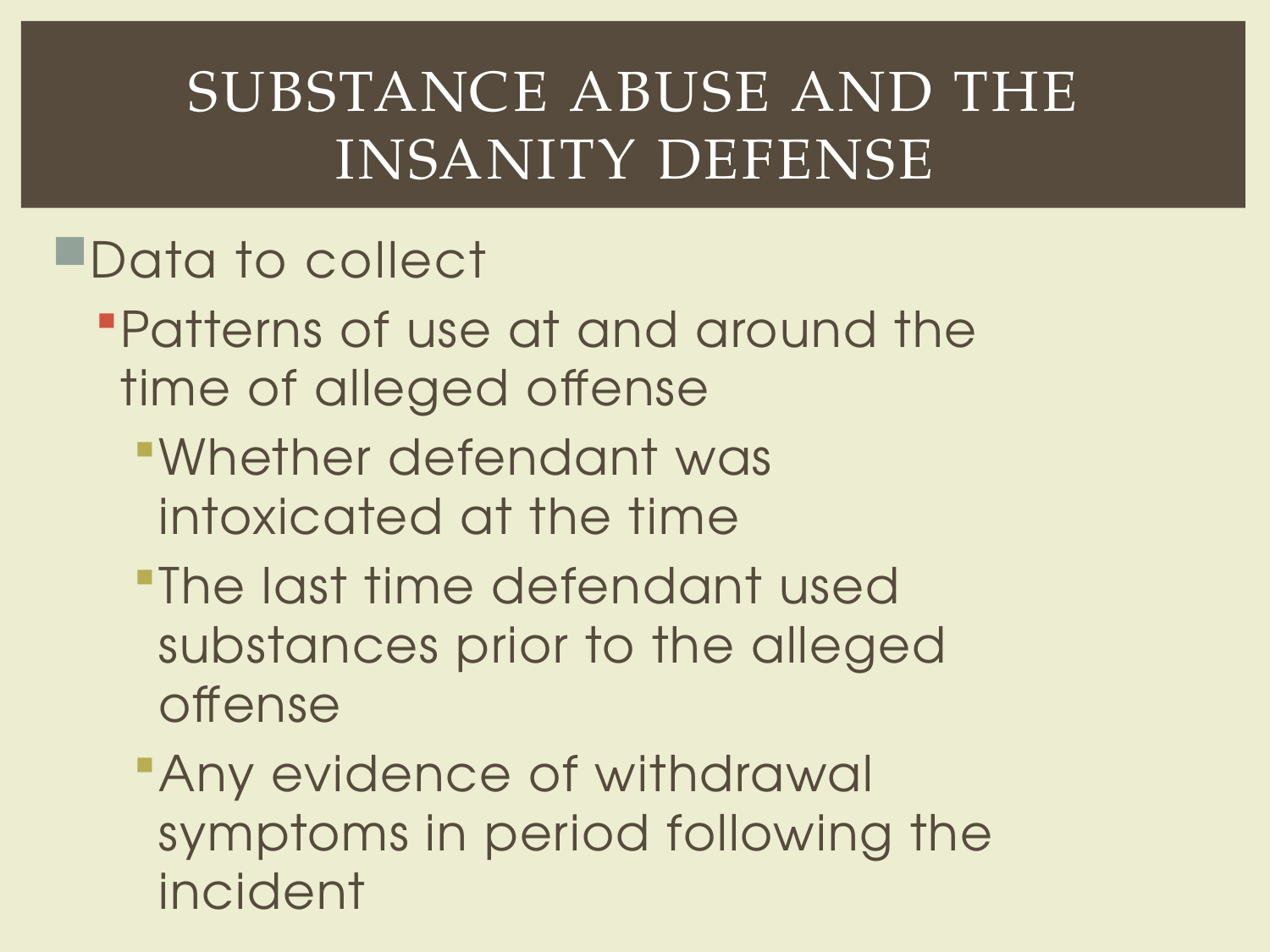

# Substance abuse and the insanity defense
Data to collect
Patterns of use at and around the time of alleged offense
Whether defendant was intoxicated at the time
The last time defendant used substances prior to the alleged offense
Any evidence of withdrawal symptoms in period following the incident